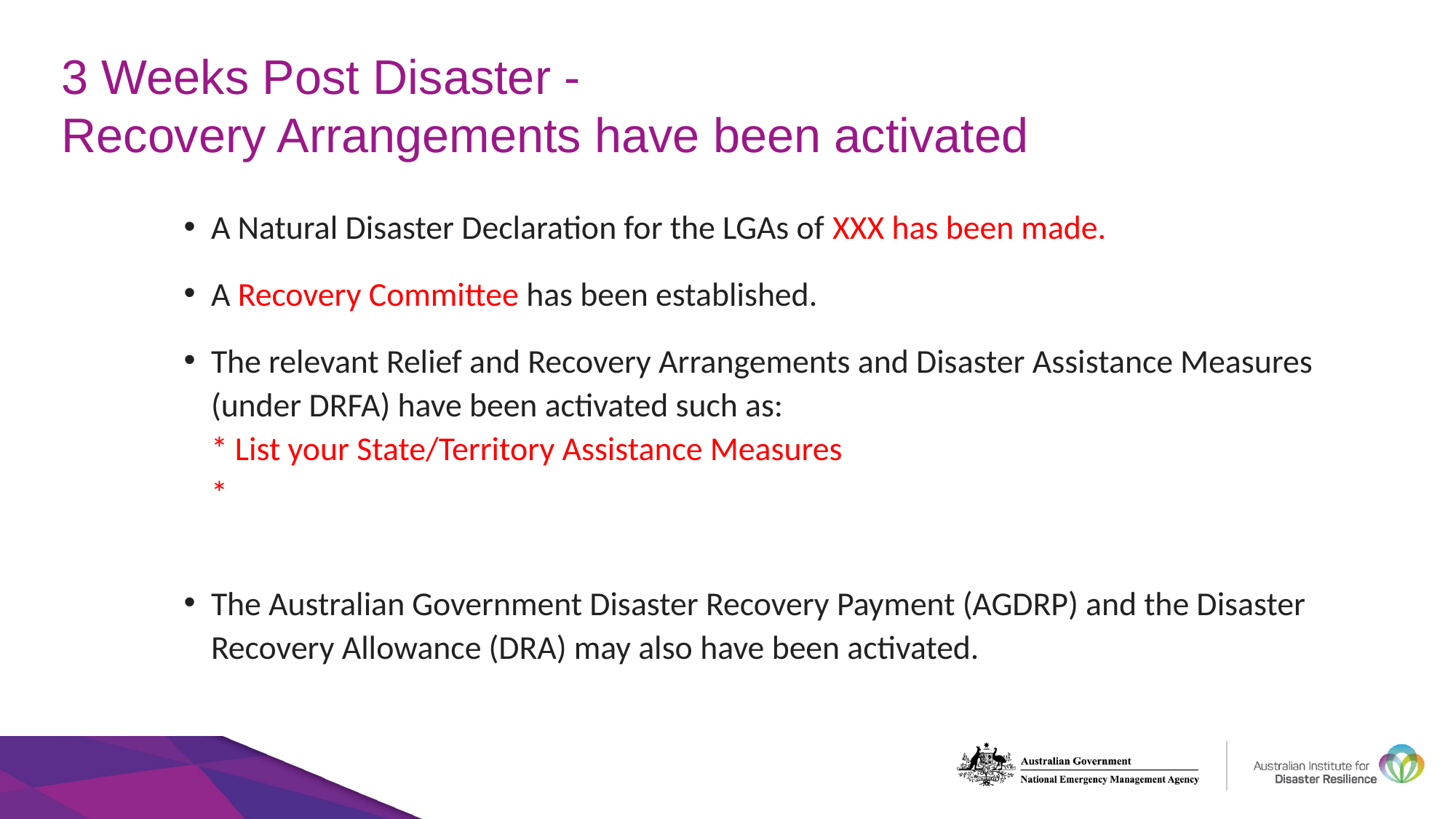

# 3 Weeks Post Disaster - Recovery Arrangements have been activated
A Natural Disaster Declaration for the LGAs of XXX has been made.
A Recovery Committee has been established.
The relevant Relief and Recovery Arrangements and Disaster Assistance Measures (under DRFA) have been activated such as:
* List your State/Territory Assistance Measures
*
The Australian Government Disaster Recovery Payment (AGDRP) and the Disaster Recovery Allowance (DRA) may also have been activated.